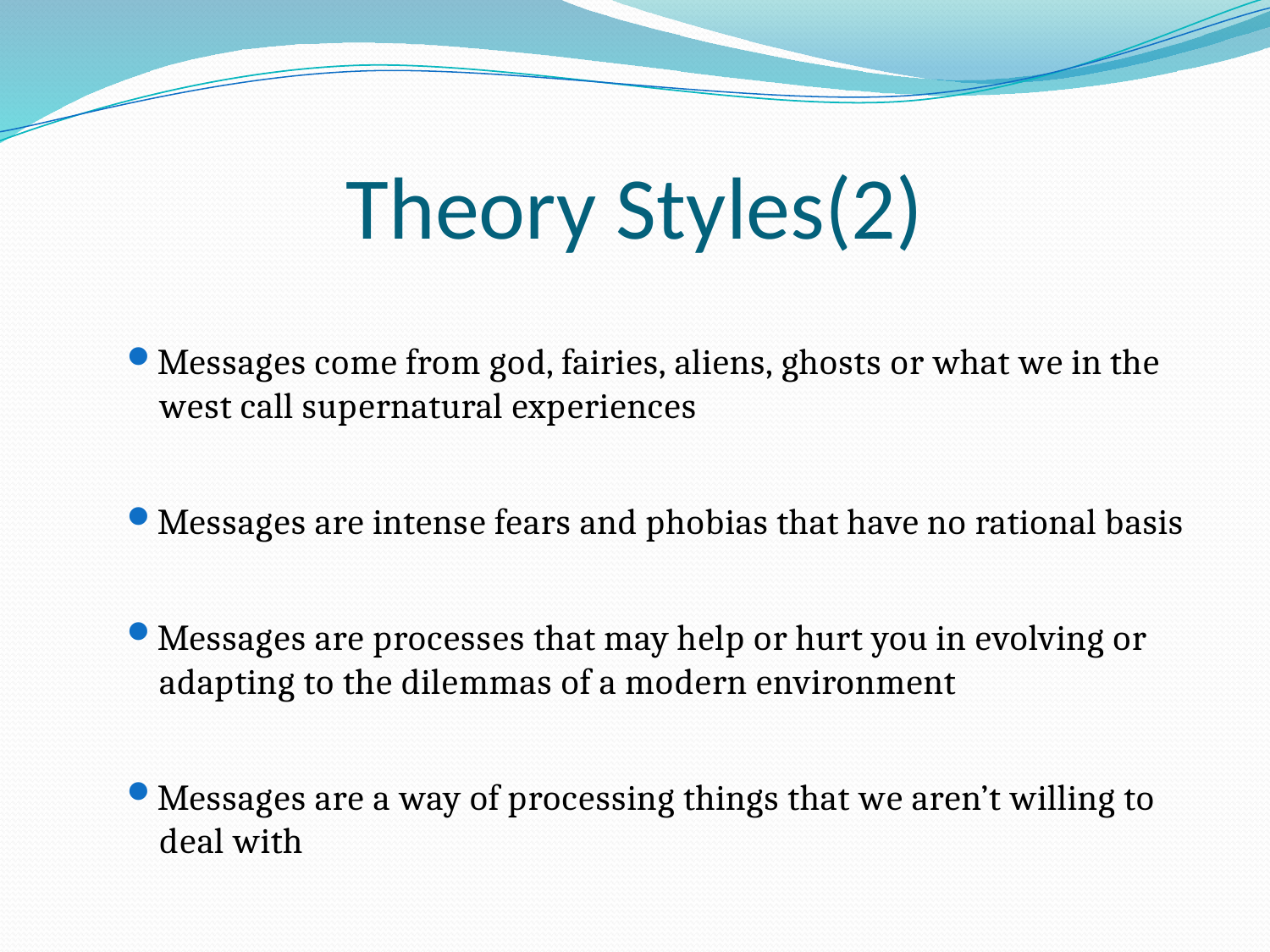

# Theory Styles(2)

Messages come from god, fairies, aliens, ghosts or what we in the west call supernatural experiences

Messages are intense fears and phobias that have no rational basis

Messages are processes that may help or hurt you in evolving or adapting to the dilemmas of a modern environment

Messages are a way of processing things that we aren’t willing to deal with